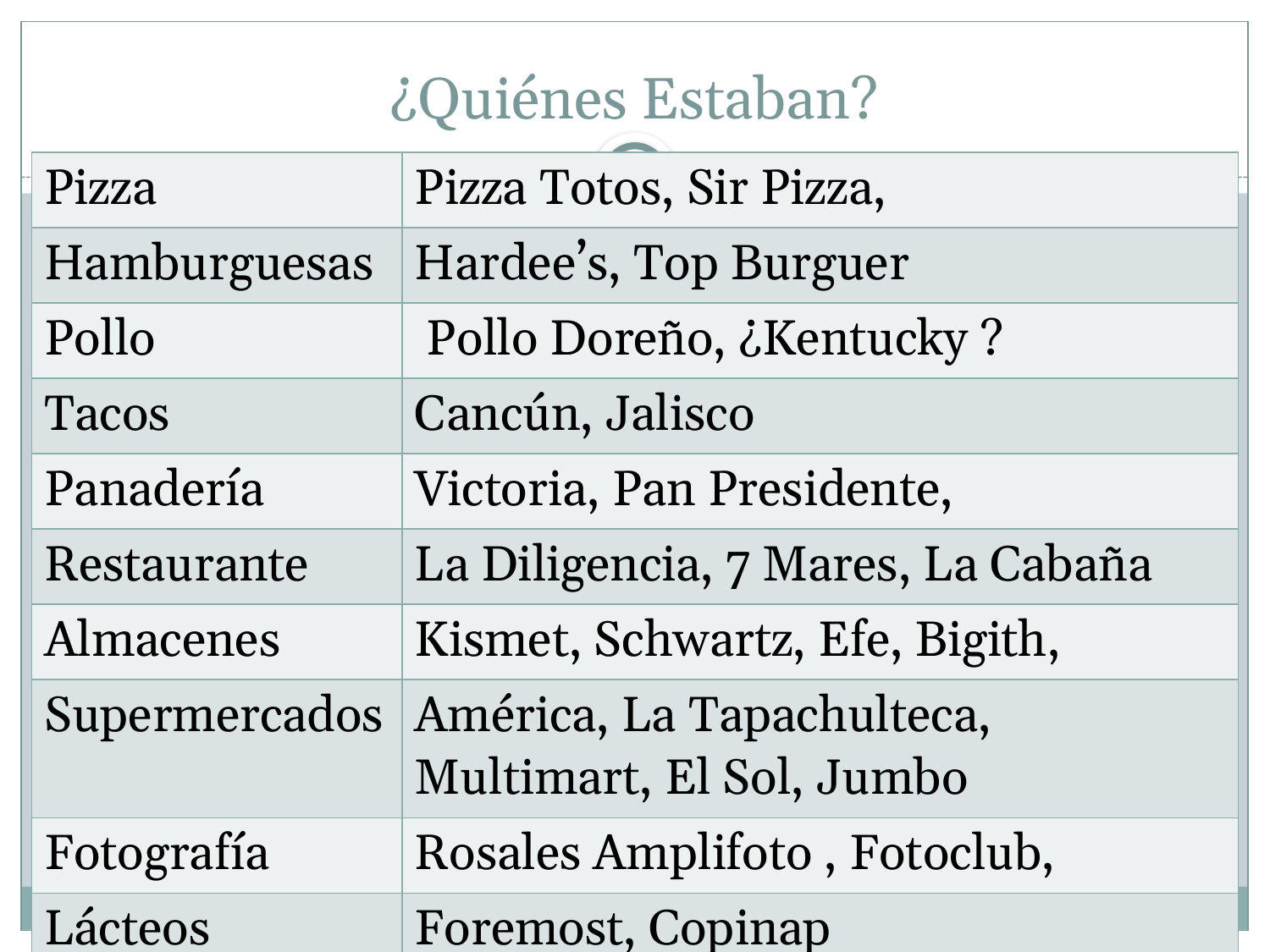

# ¿Quiénes Estaban?
| Pizza | Pizza Totos, Sir Pizza, |
| --- | --- |
| Hamburguesas | Hardee’s, Top Burguer |
| Pollo | Pollo Doreño, ¿Kentucky ? |
| Tacos | Cancún, Jalisco |
| Panadería | Victoria, Pan Presidente, |
| Restaurante | La Diligencia, 7 Mares, La Cabaña |
| Almacenes | Kismet, Schwartz, Efe, Bigith, |
| Supermercados | América, La Tapachulteca, Multimart, El Sol, Jumbo |
| Fotografía | Rosales Amplifoto , Fotoclub, |
| Lácteos | Foremost, Copinap |